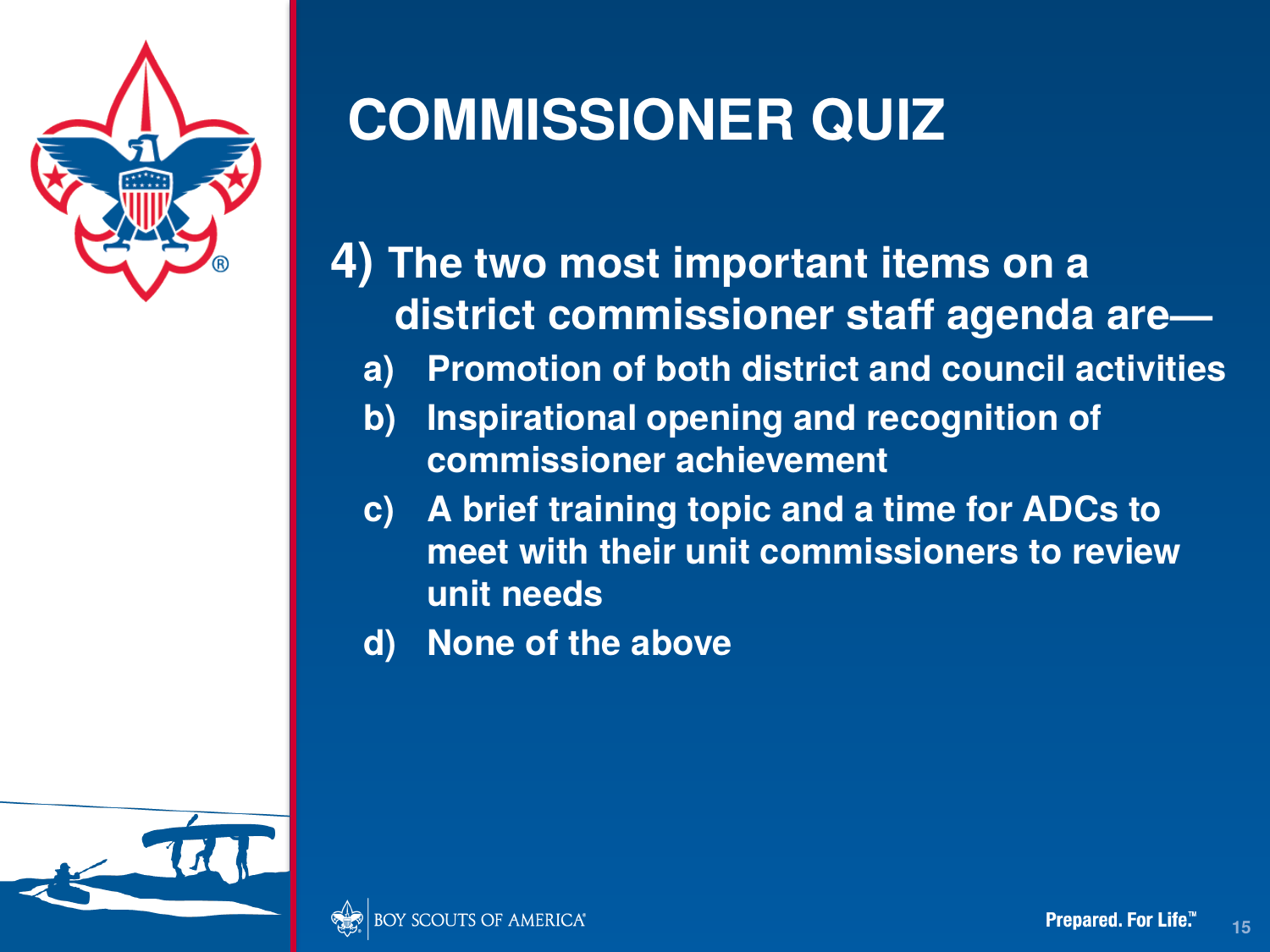

# COMMISSIONER QUIZ
4) The two most important items on a district commissioner staff agenda are—
Promotion of both district and council activities
Inspirational opening and recognition of commissioner achievement
A brief training topic and a time for ADCs to meet with their unit commissioners to review unit needs
None of the above

15